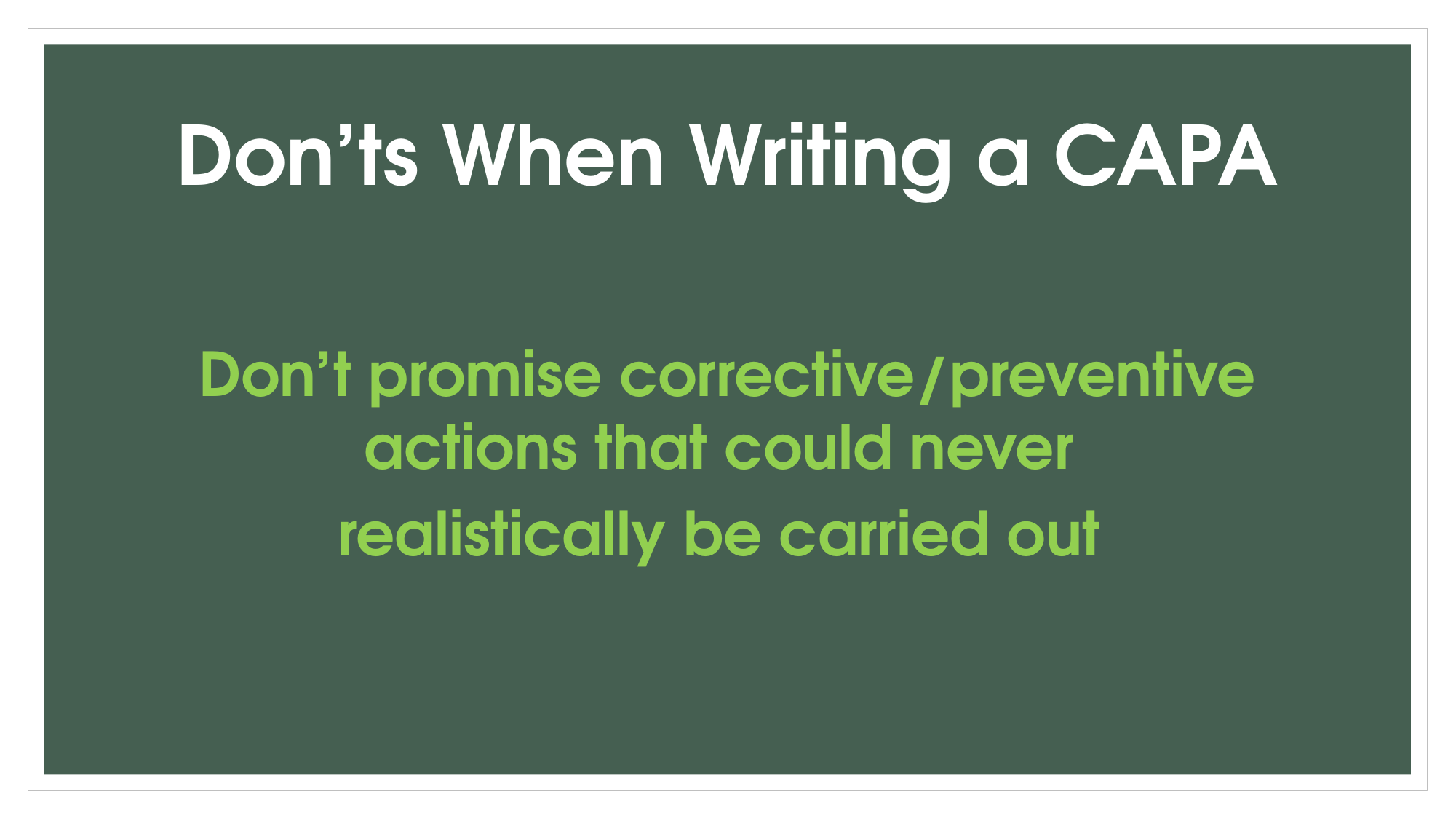

# Don’ts When Writing a CAPA

Don’t promise corrective/preventive actions that could never
realistically be carried out